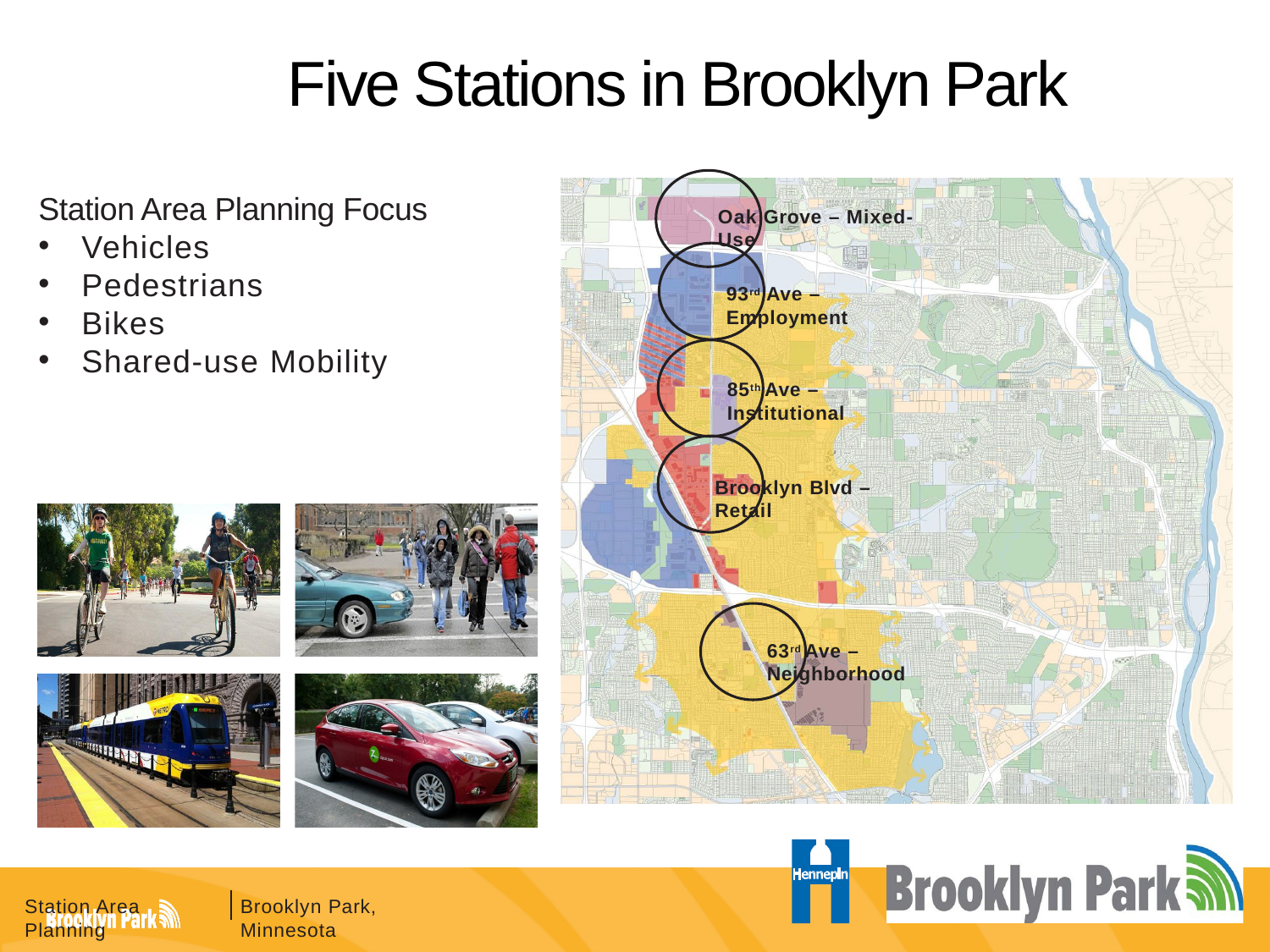

Five Stations in Brooklyn Park

Oak Grove – Mixed-Use

93rd  Ave – Employment

85th Ave – Institutional

Brooklyn Blvd – Retail

63rd Ave – Neighborhood
Station Area Planning Focus
Vehicles
Pedestrians
Bikes
Shared-use Mobility

Station Area Planning
Brooklyn Park, Minnesota